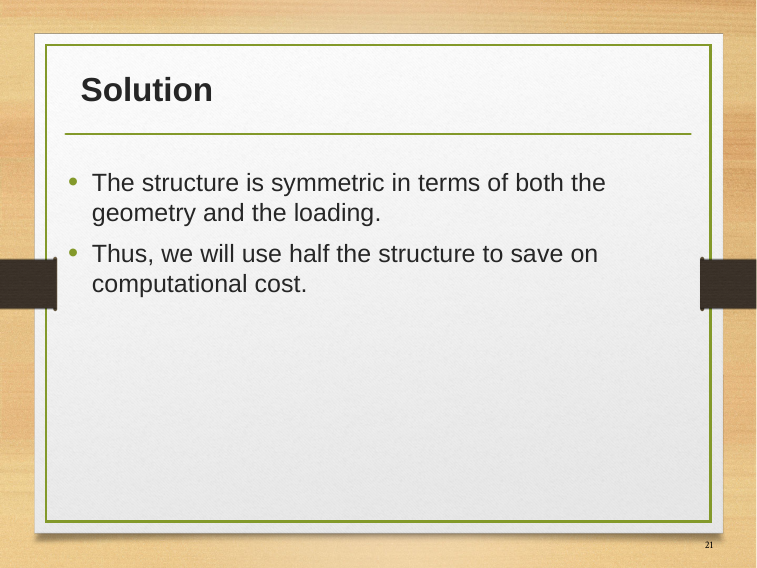

# Solution
The structure is symmetric in terms of both the geometry and the loading.
Thus, we will use half the structure to save on computational cost.
21